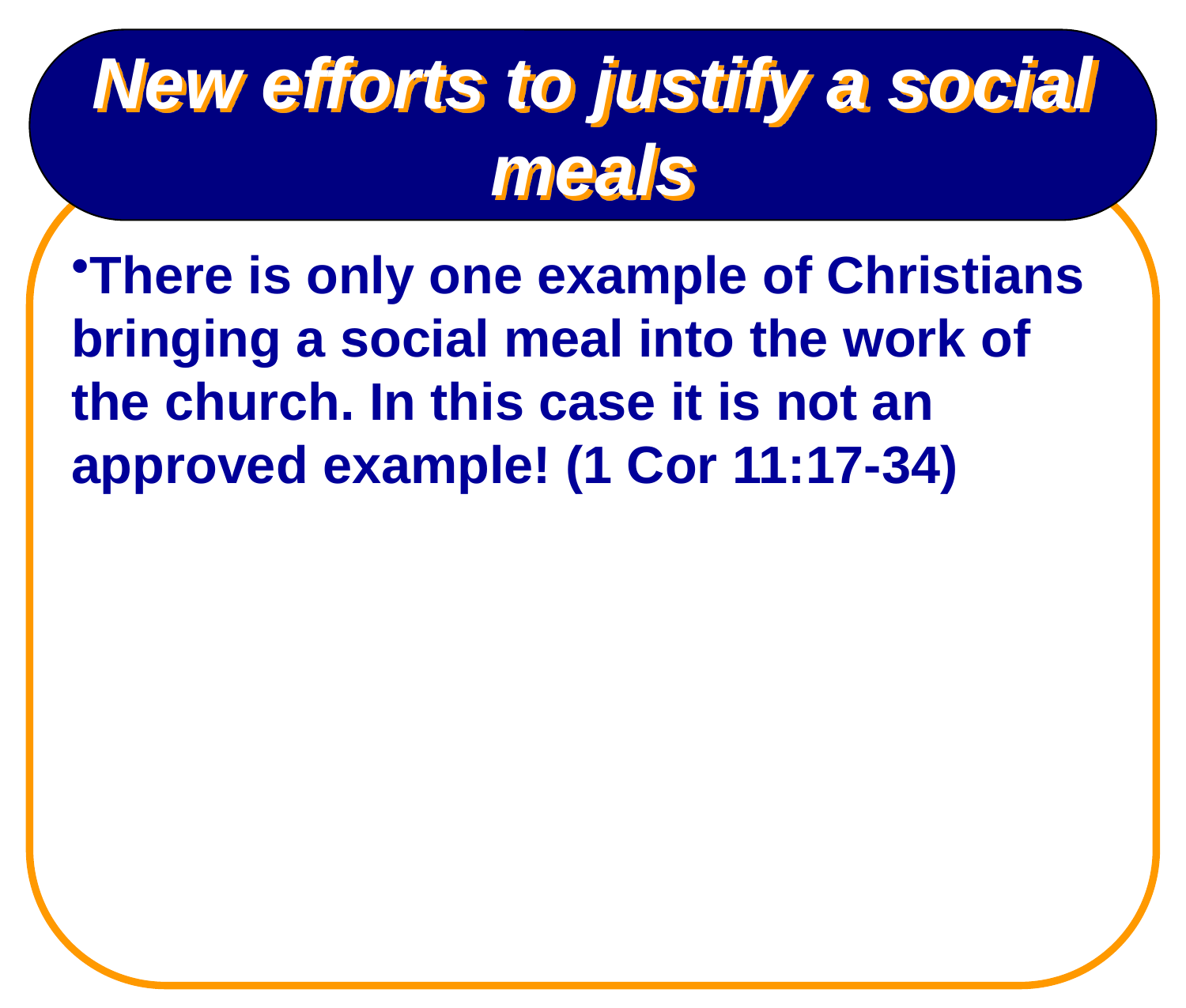

# New efforts to justify a social meals
There is only one example of Christians bringing a social meal into the work of the church. In this case it is not an approved example! (1 Cor 11:17-34)